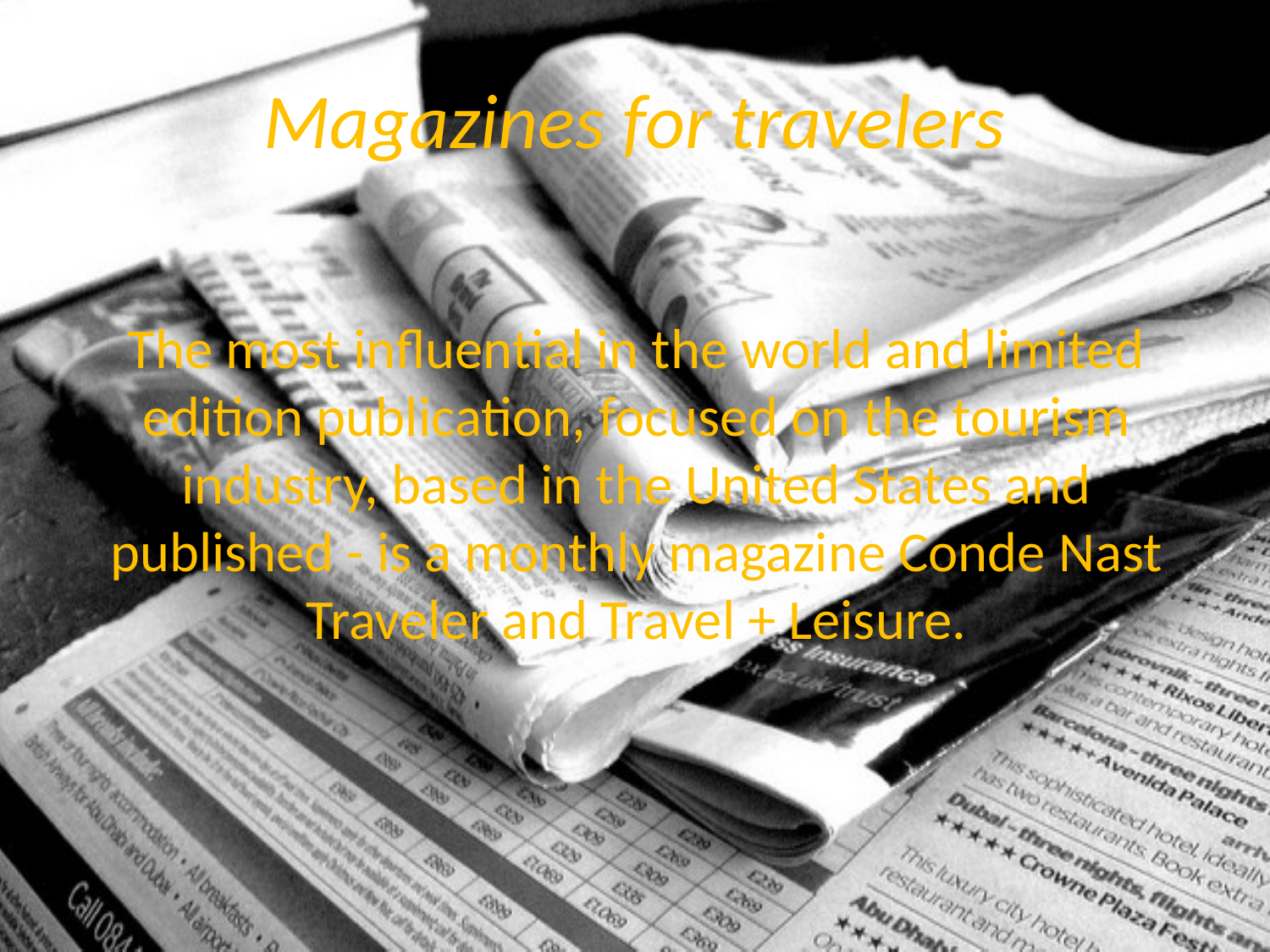

# Magazines for travelers
The most influential in the world and limited edition publication, focused on the tourism industry, based in the United States and published - is a monthly magazine Conde Nast Traveler and Travel + Leisure.